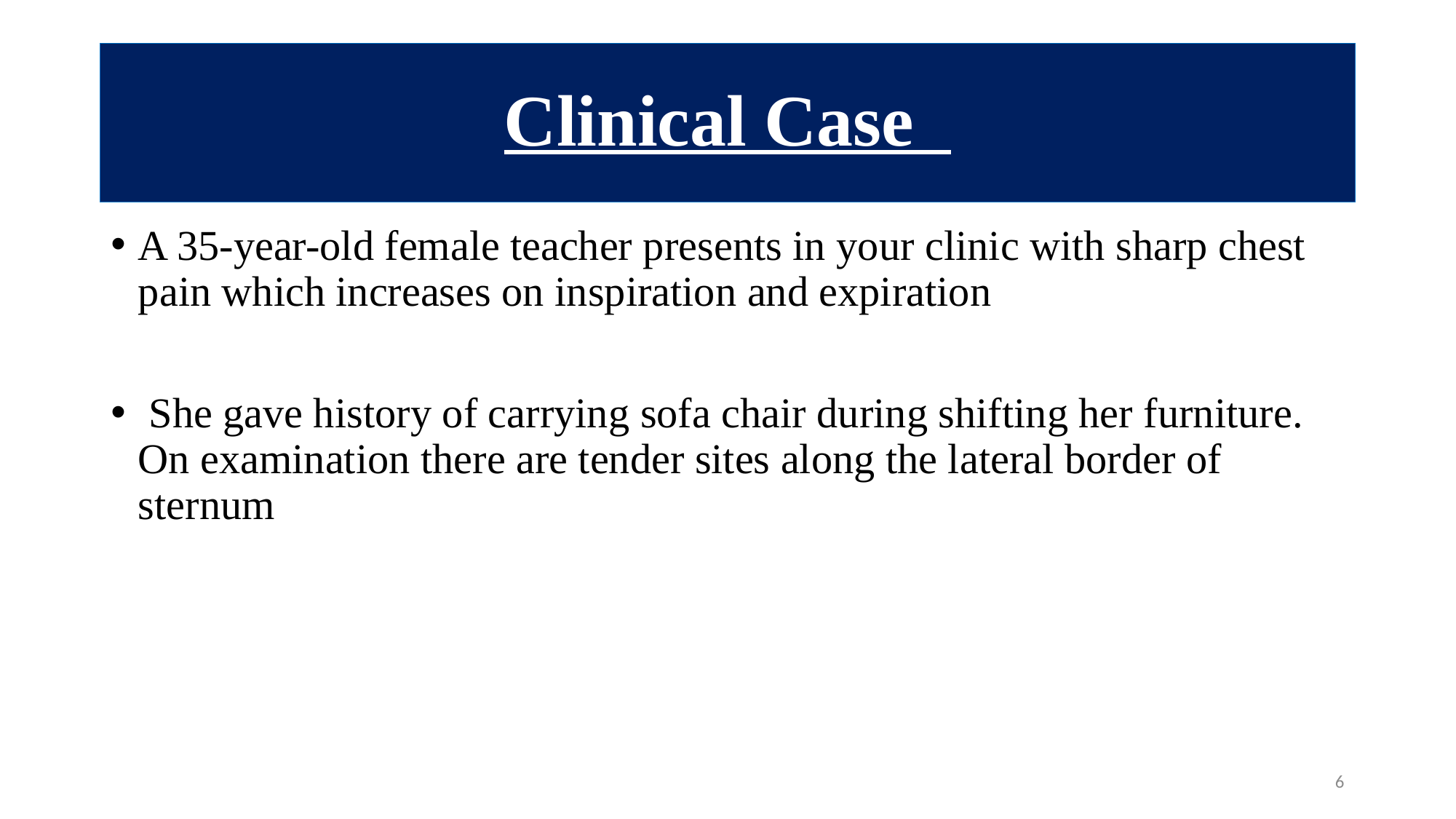

# Clinical Case
A 35-year-old female teacher presents in your clinic with sharp chest pain which increases on inspiration and expiration

 She gave history of carrying sofa chair during shifting her furniture. On examination there are tender sites along the lateral border of sternum
6